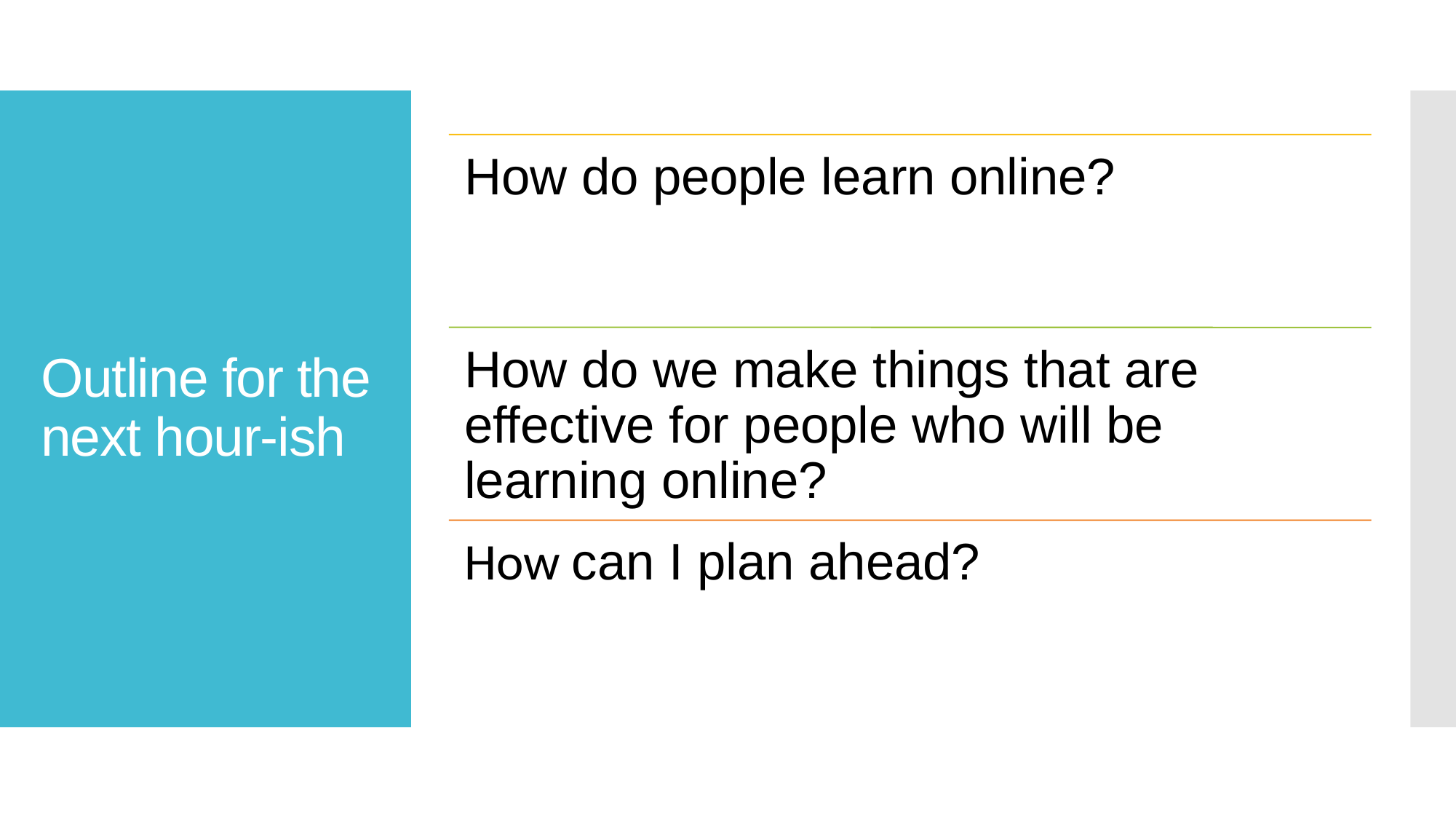

# Outline for the next hour-ish
How do people learn online?
How do we make things that are effective for people who will be learning online?
How can I plan ahead?